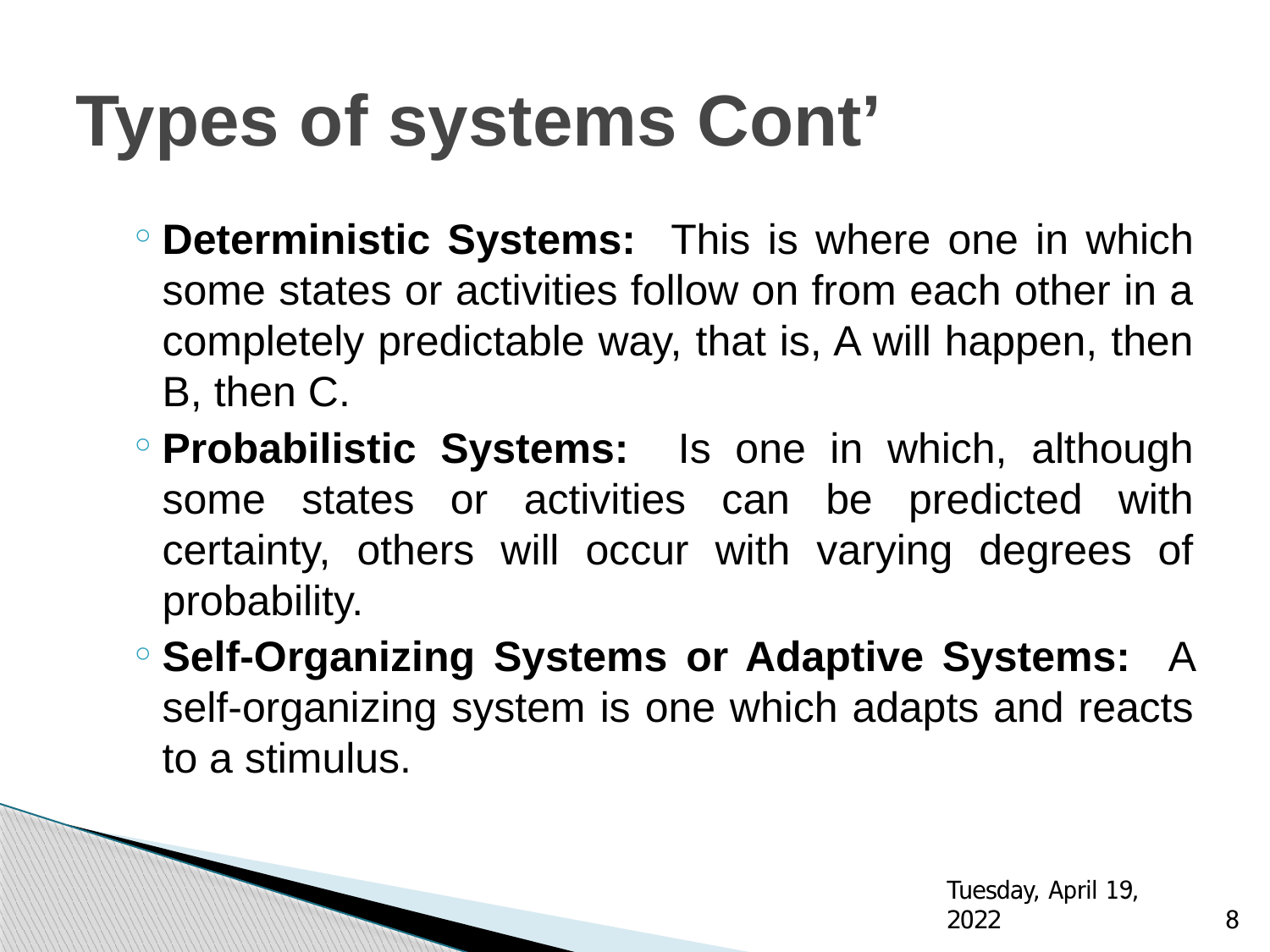

# Types of systems Cont’
Deterministic Systems:  This is where one in which some states or activities follow on from each other in a completely predictable way, that is, A will happen, then B, then C.
Probabilistic Systems:  Is one in which, although some states or activities can be predicted with certainty, others will occur with varying degrees of probability.
Self-Organizing Systems or Adaptive Systems:  A self-organizing system is one which adapts and reacts to a stimulus.

Tuesday, April 19, 2022
8